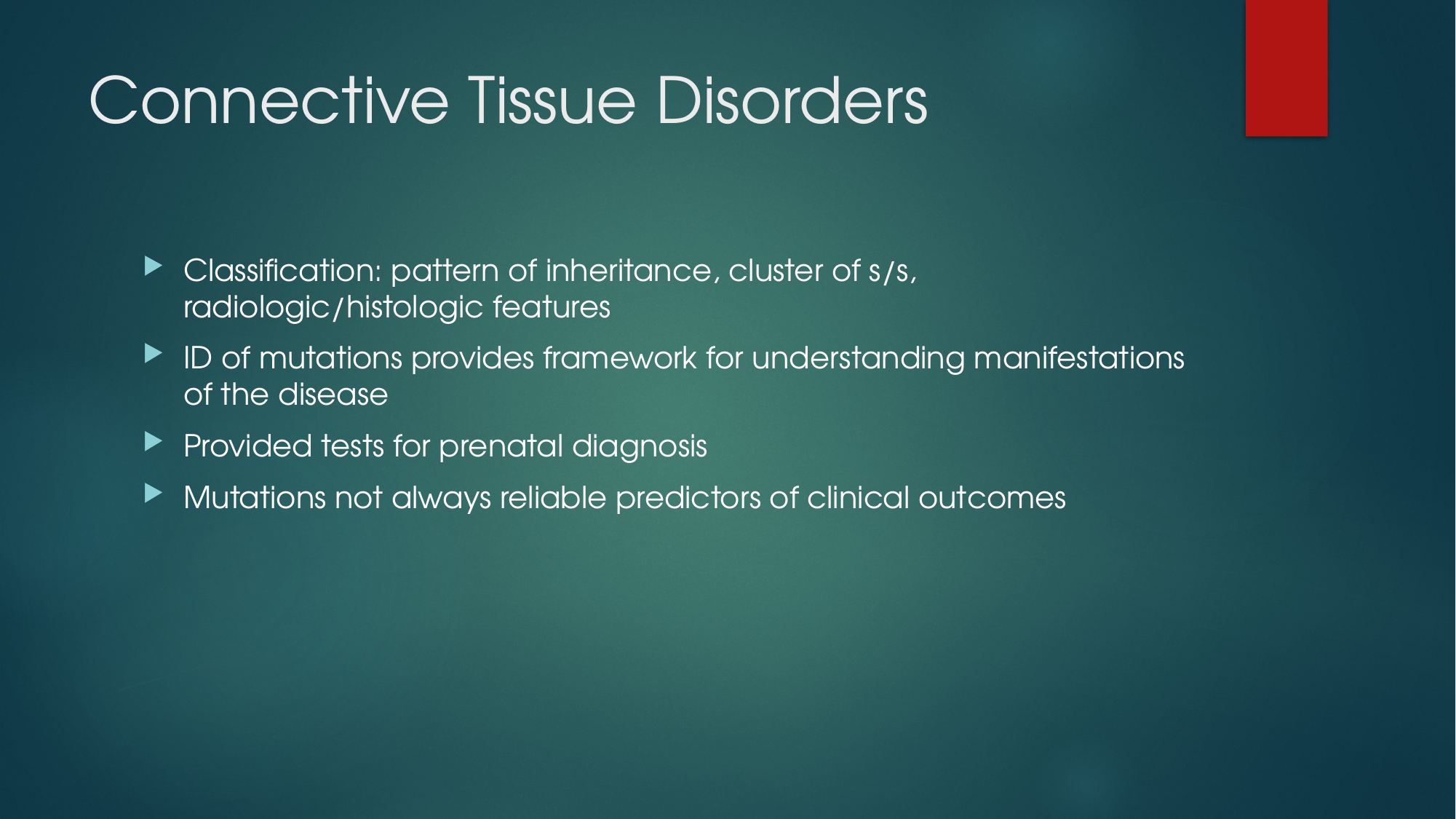

# Connective Tissue Disorders
Classification: pattern of inheritance, cluster of s/s, radiologic/histologic features
ID of mutations provides framework for understanding manifestations of the disease
Provided tests for prenatal diagnosis
Mutations not always reliable predictors of clinical outcomes